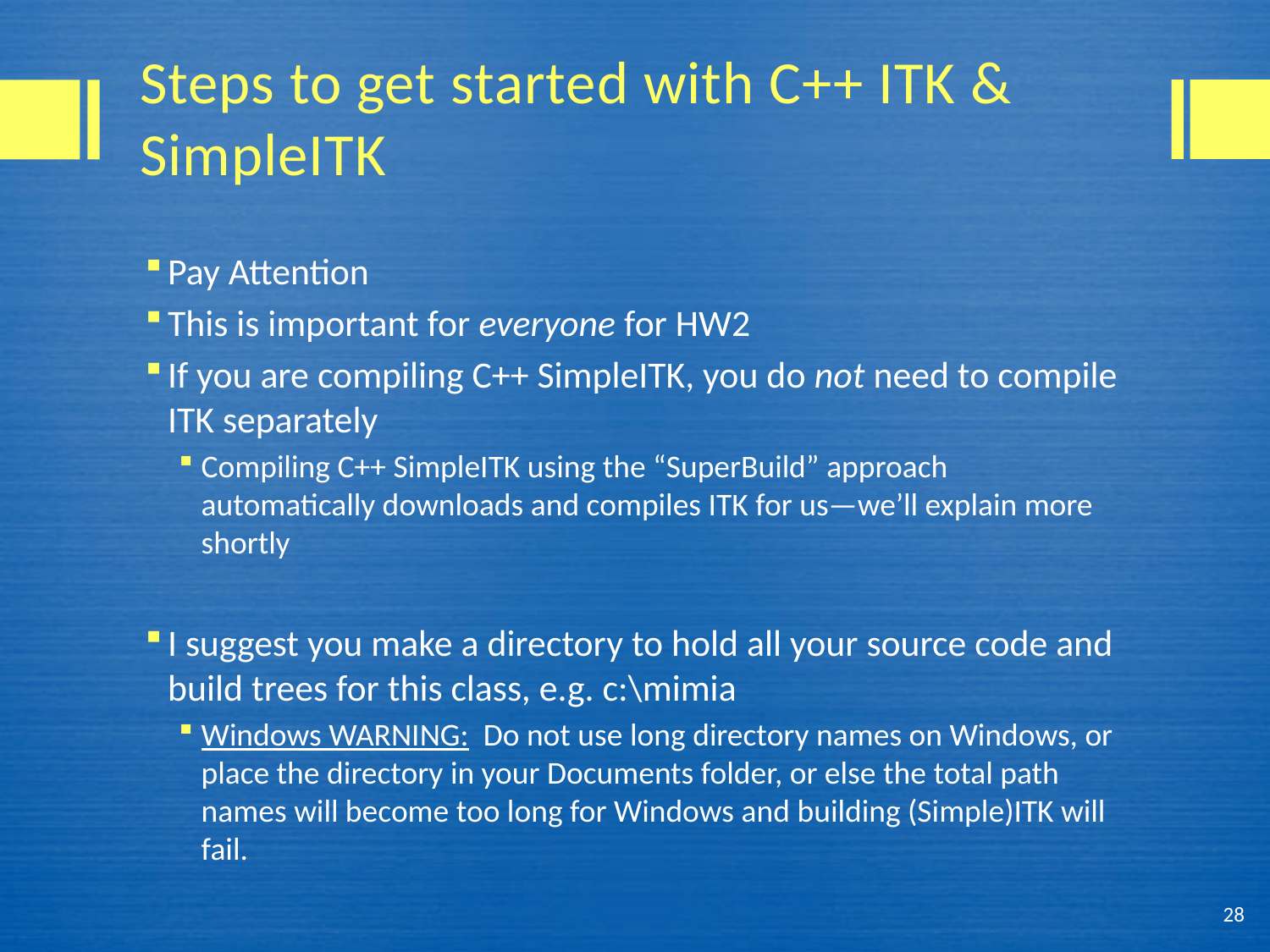

# Steps to get started with C++ ITK & SimpleITK
Pay Attention
This is important for everyone for HW2
If you are compiling C++ SimpleITK, you do not need to compile ITK separately
Compiling C++ SimpleITK using the “SuperBuild” approach automatically downloads and compiles ITK for us—we’ll explain more shortly

I suggest you make a directory to hold all your source code and build trees for this class, e.g. c:\mimia
Windows WARNING:  Do not use long directory names on Windows, or place the directory in your Documents folder, or else the total path names will become too long for Windows and building (Simple)ITK will fail.
28